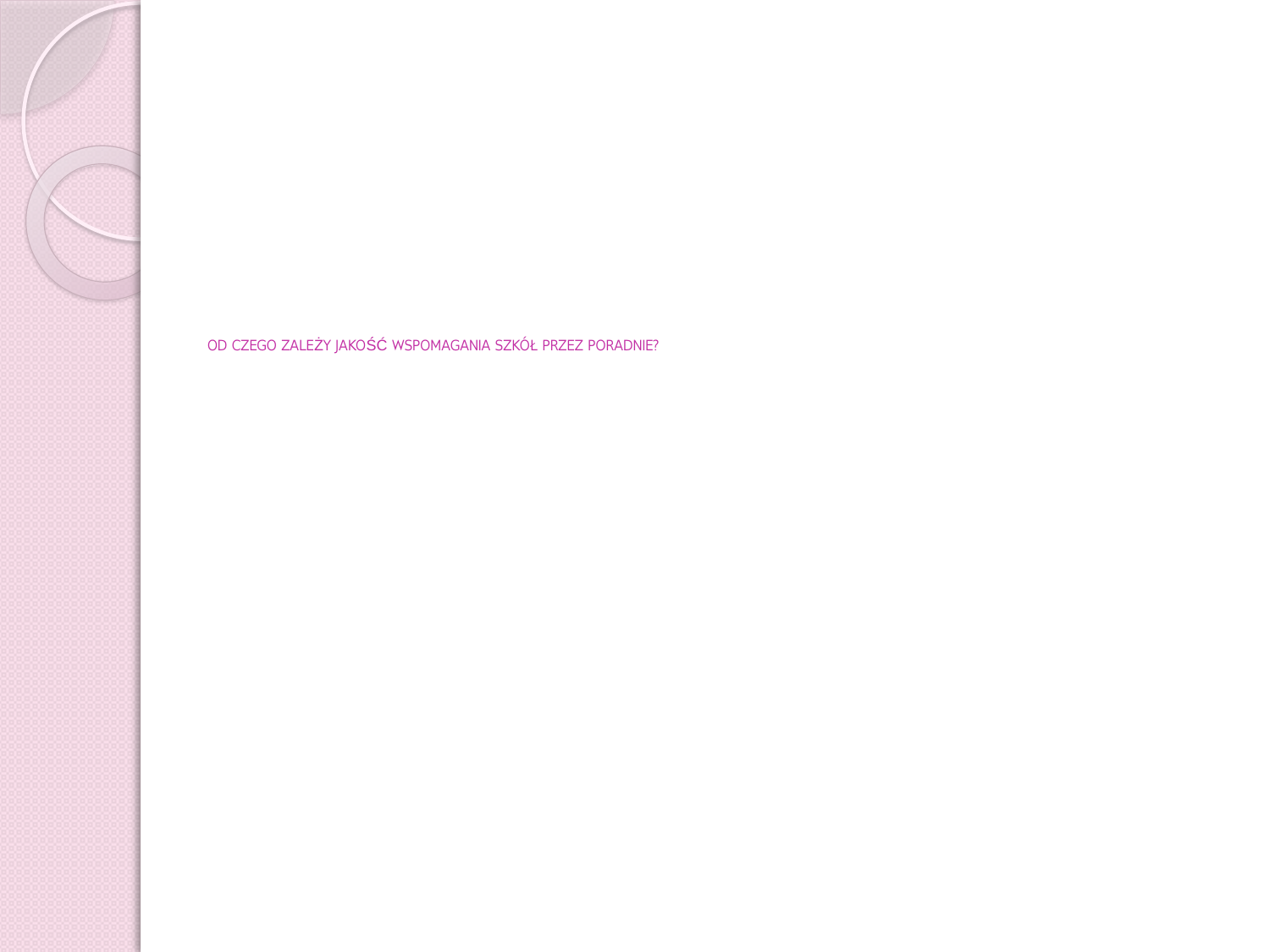

# OD CZEGO ZALEŻY JAKOŚĆ WSPOMAGANIA SZKÓŁ PRZEZ PORADNIE?